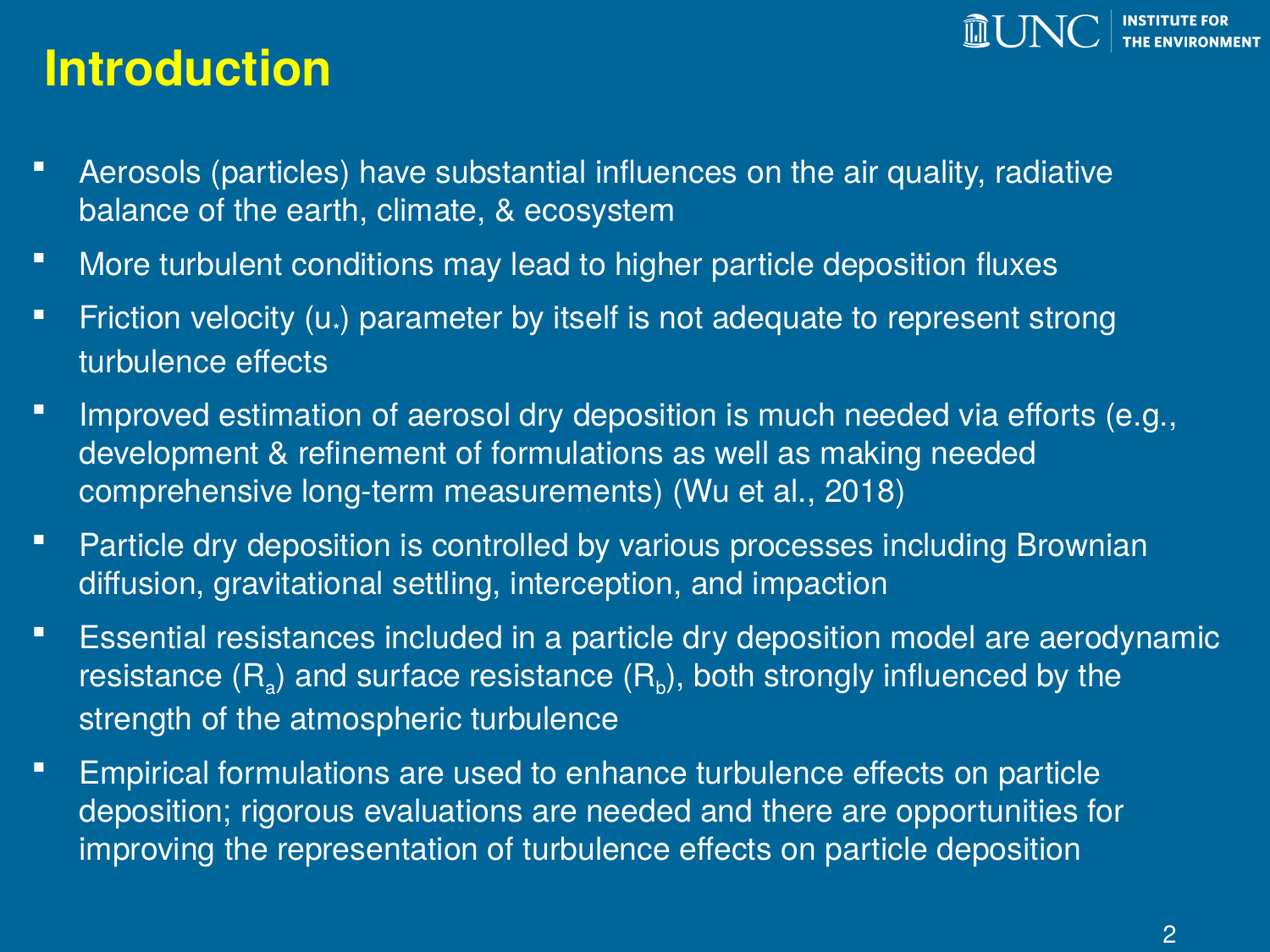

# Introduction
Aerosols (particles) have substantial influences on the air quality, radiative balance of the earth, climate, & ecosystem
More turbulent conditions may lead to higher particle deposition fluxes
Friction velocity (u*) parameter by itself is not adequate to represent strong turbulence effects
Improved estimation of aerosol dry deposition is much needed via efforts (e.g., development & refinement of formulations as well as making needed comprehensive long-term measurements) (Wu et al., 2018)
Particle dry deposition is controlled by various processes including Brownian diffusion, gravitational settling, interception, and impaction
Essential resistances included in a particle dry deposition model are aerodynamic resistance (Ra) and surface resistance (Rb), both strongly influenced by the strength of the atmospheric turbulence
Empirical formulations are used to enhance turbulence effects on particle deposition; rigorous evaluations are needed and there are opportunities for improving the representation of turbulence effects on particle deposition